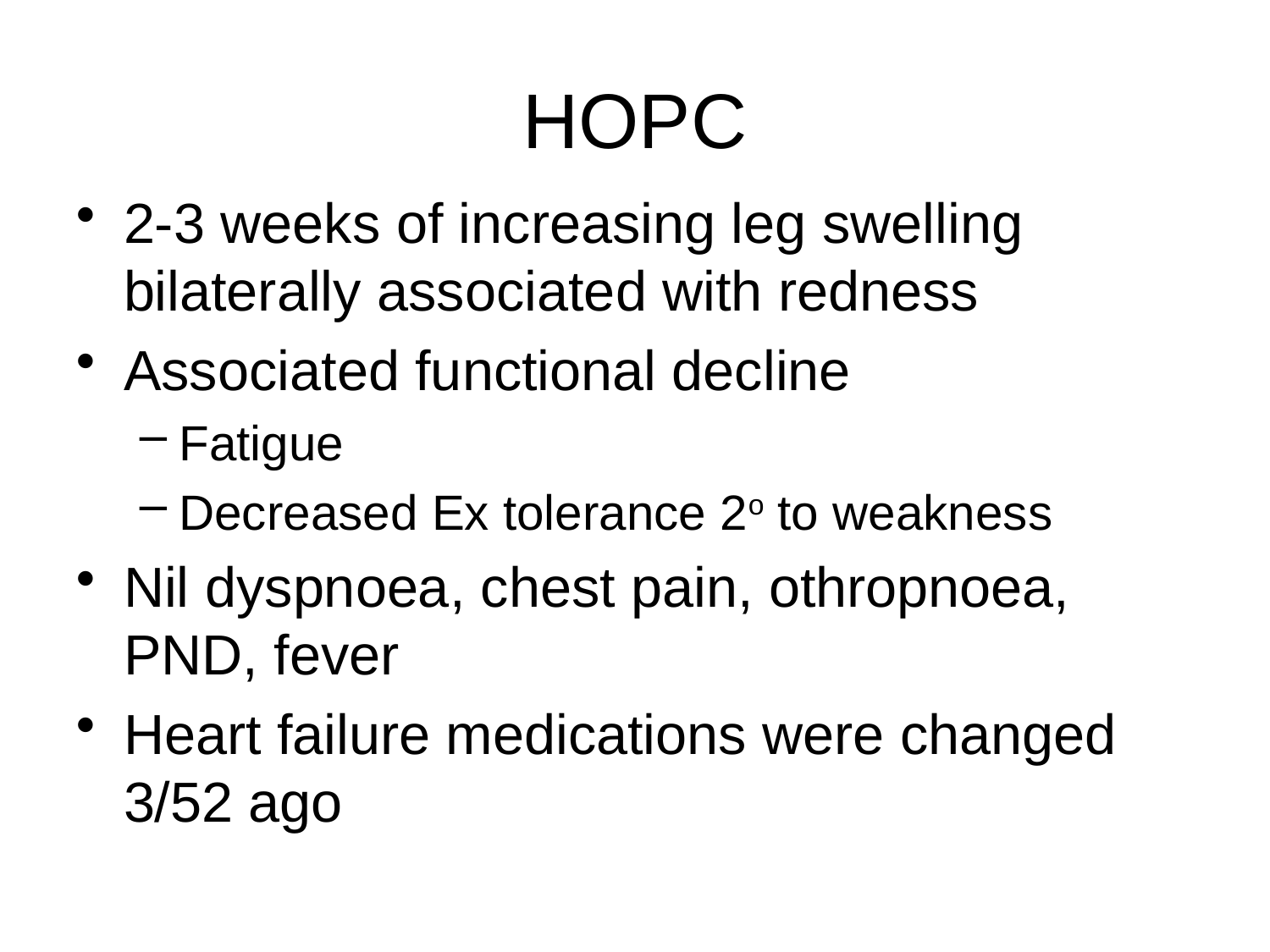

# HOPC
2-3 weeks of increasing leg swelling bilaterally associated with redness
Associated functional decline
Fatigue
Decreased Ex tolerance 2o to weakness
Nil dyspnoea, chest pain, othropnoea, PND, fever
Heart failure medications were changed 3/52 ago